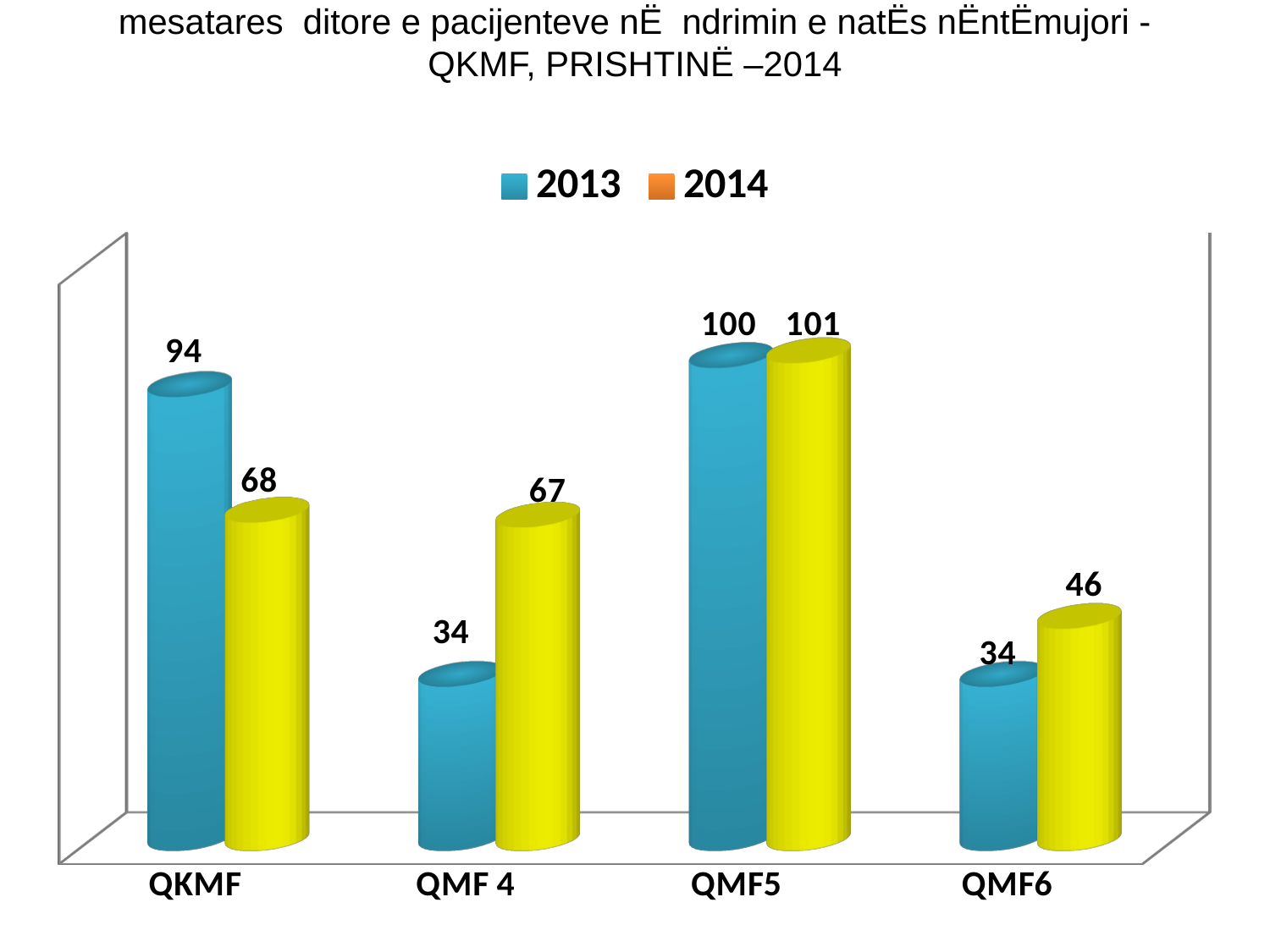

# mesatares  ditore e pacijenteve nË  ndrimin e natËs nËntËmujori -QKMF, PRISHTINË –2014

[unsupported chart]